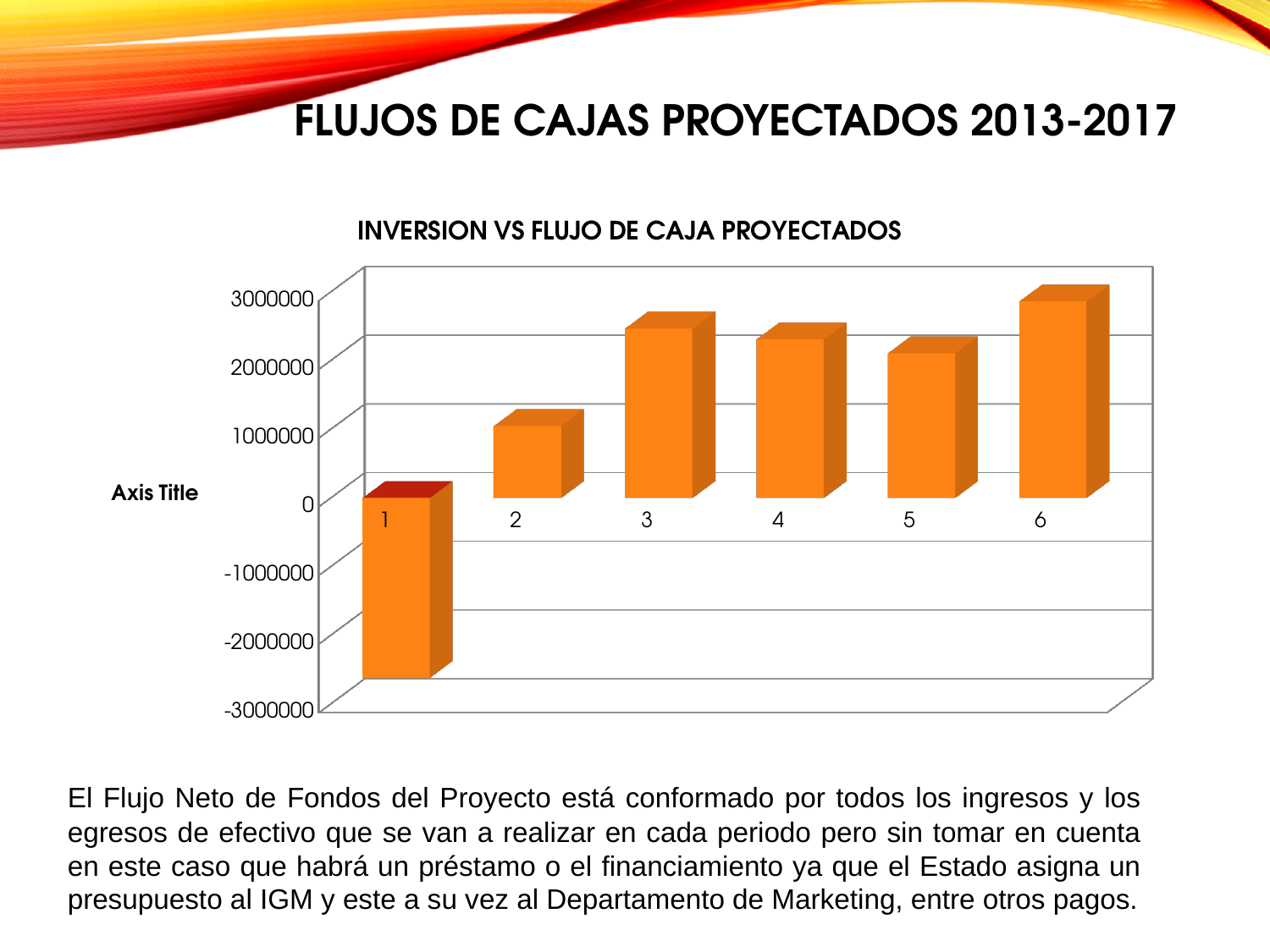

# FLUJOS DE CAJAS PROYECTADOS 2013-2017

[unsupported chart]

El Flujo Neto de Fondos del Proyecto está conformado por todos los ingresos y los egresos de efectivo que se van a realizar en cada periodo pero sin tomar en cuenta en este caso que habrá un préstamo o el financiamiento ya que el Estado asigna un presupuesto al IGM y este a su vez al Departamento de Marketing, entre otros pagos.